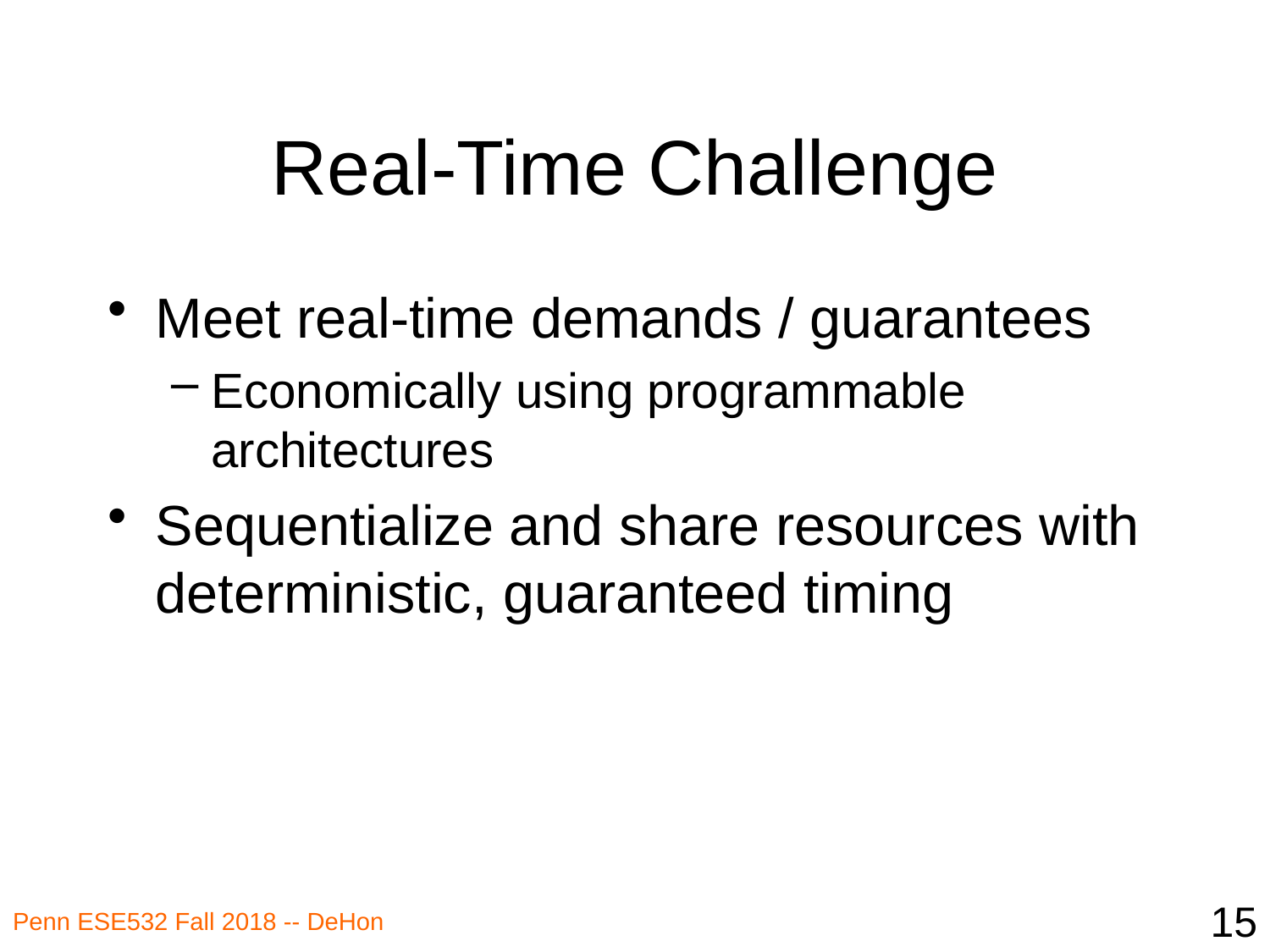

# Real-Time Challenge
Meet real-time demands / guarantees
Economically using programmable architectures
Sequentialize and share resources with deterministic, guaranteed timing
15
Penn ESE532 Fall 2018 -- DeHon